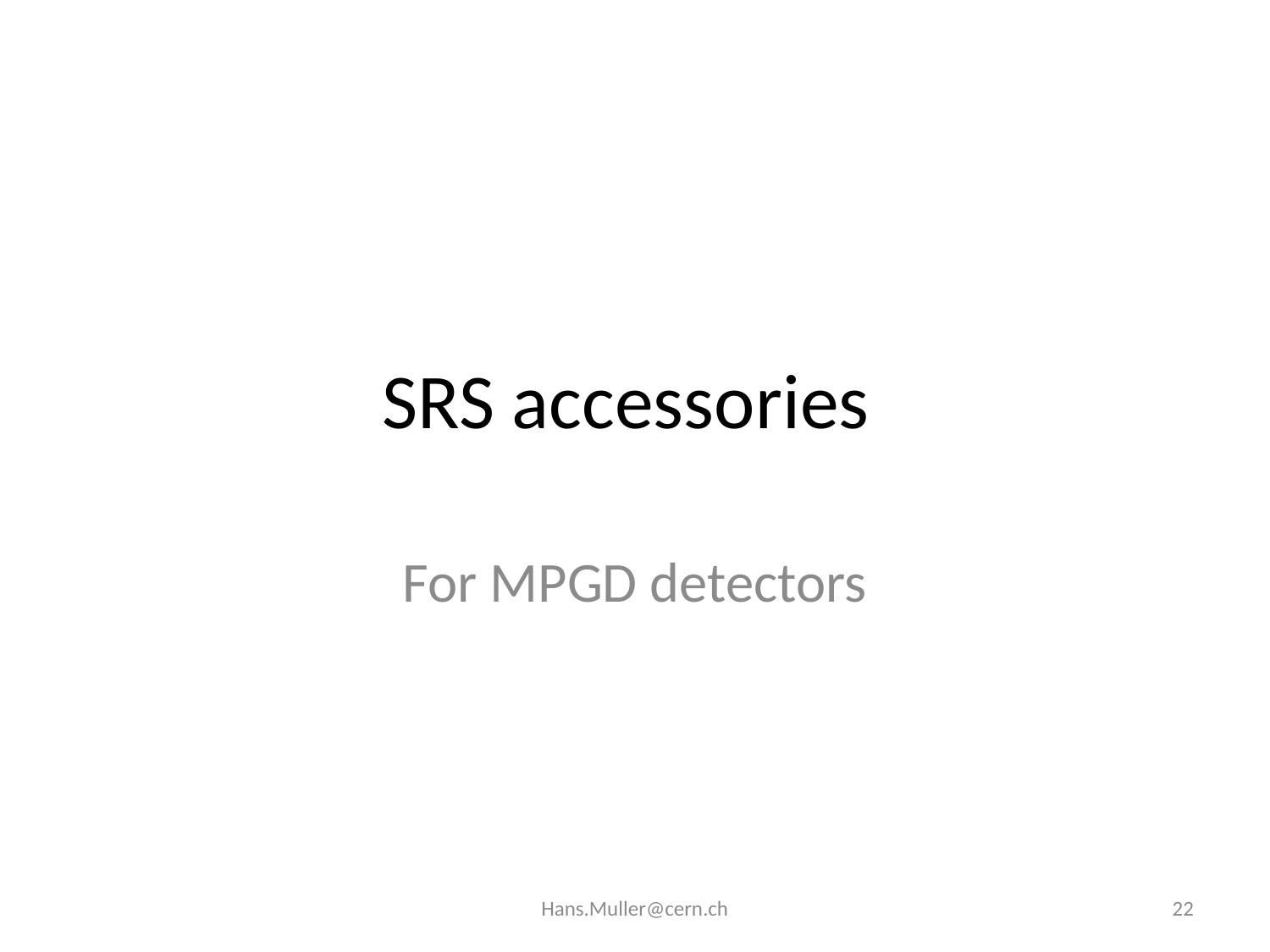

# SRS accessories
For MPGD detectors
Hans.Muller@cern.ch
22